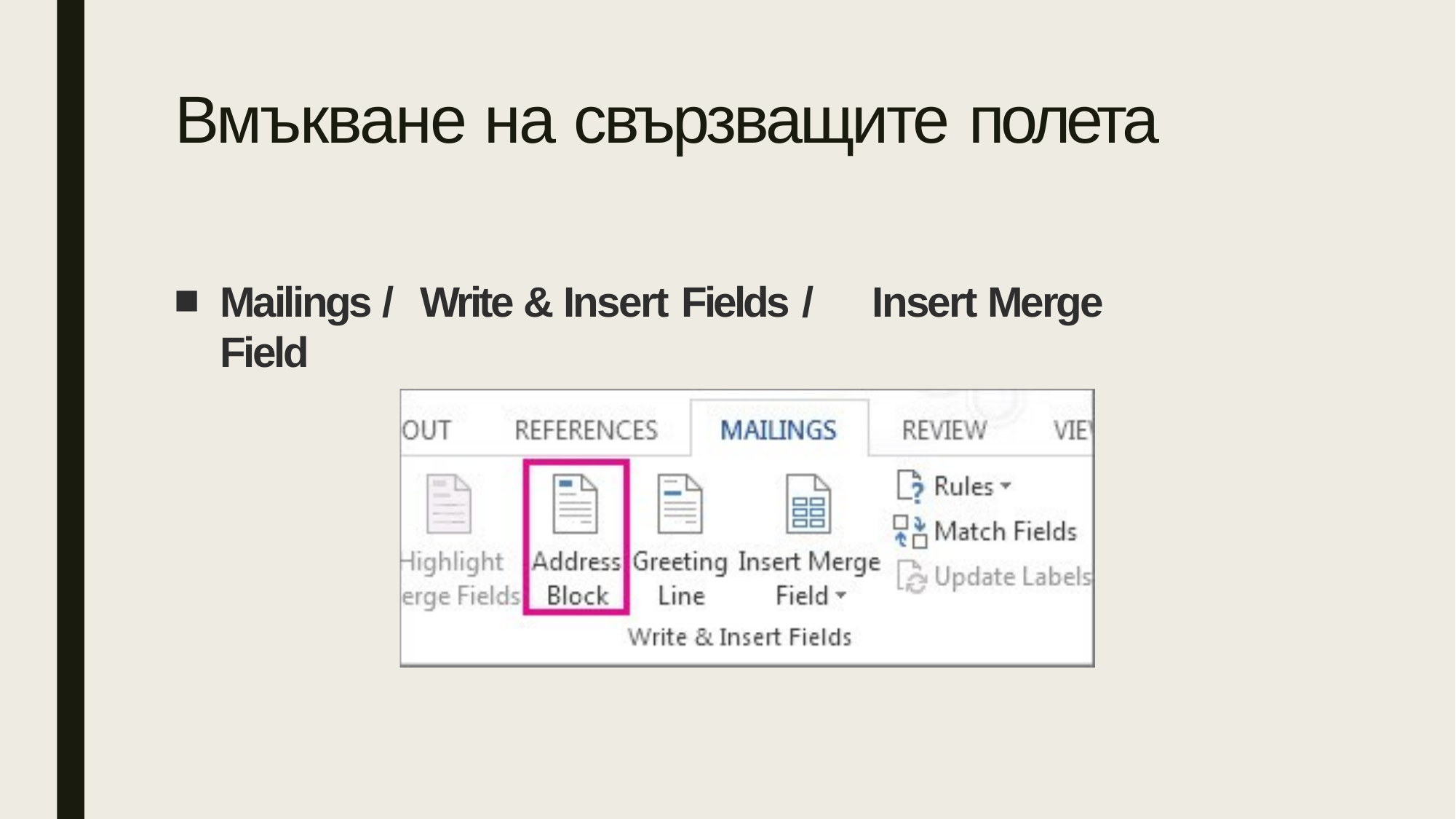

# Вмъкване на свързващите полета
Mailings / Write & Insert Fields /	Insert Merge Field